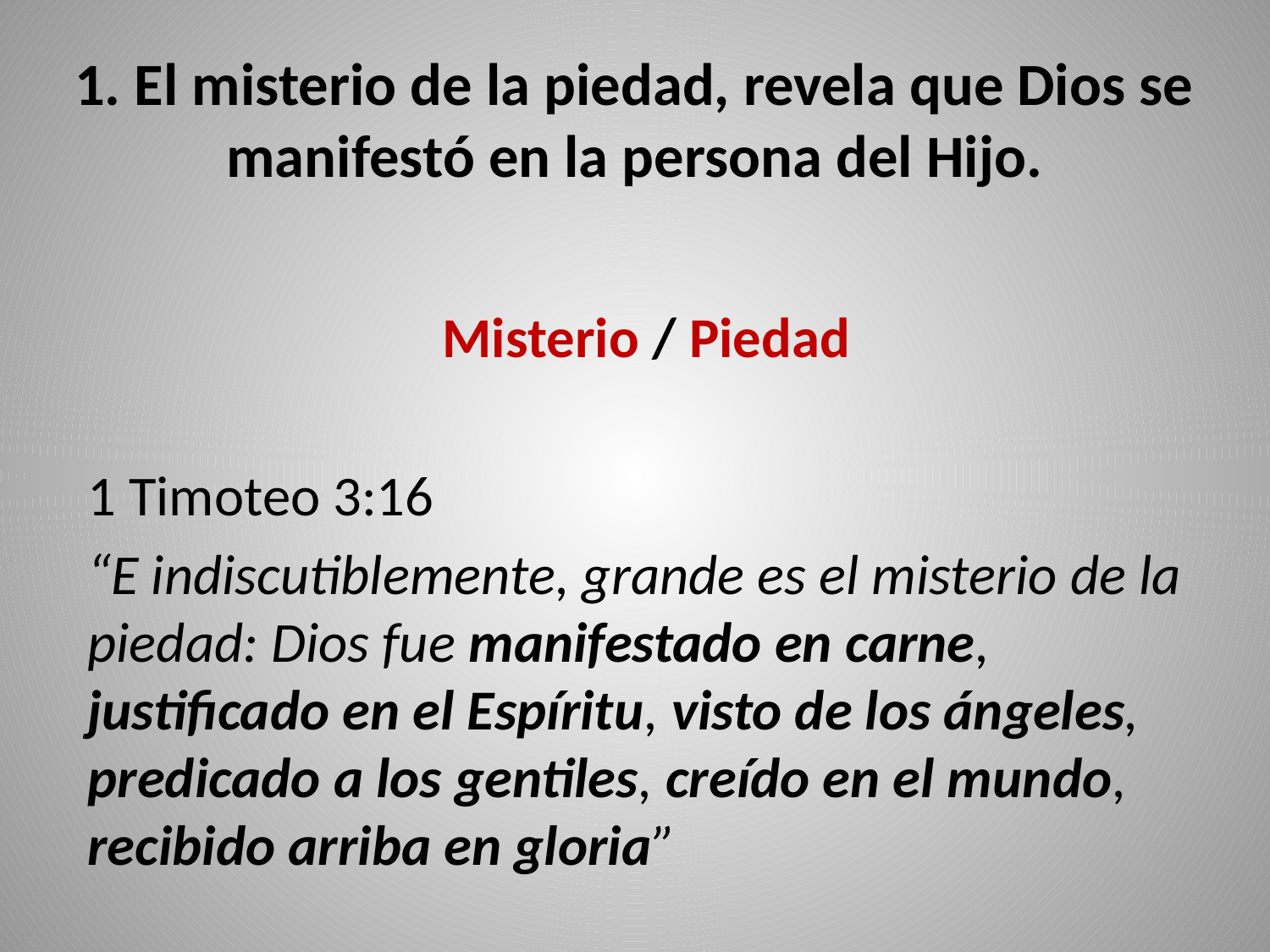

# 1. El misterio de la piedad, revela que Dios se manifestó en la persona del Hijo.

Misterio / Piedad

1 Timoteo 3:16
“E indiscutiblemente, grande es el misterio de la piedad: Dios fue manifestado en carne, justificado en el Espíritu, visto de los ángeles, predicado a los gentiles, creído en el mundo, recibido arriba en gloria”